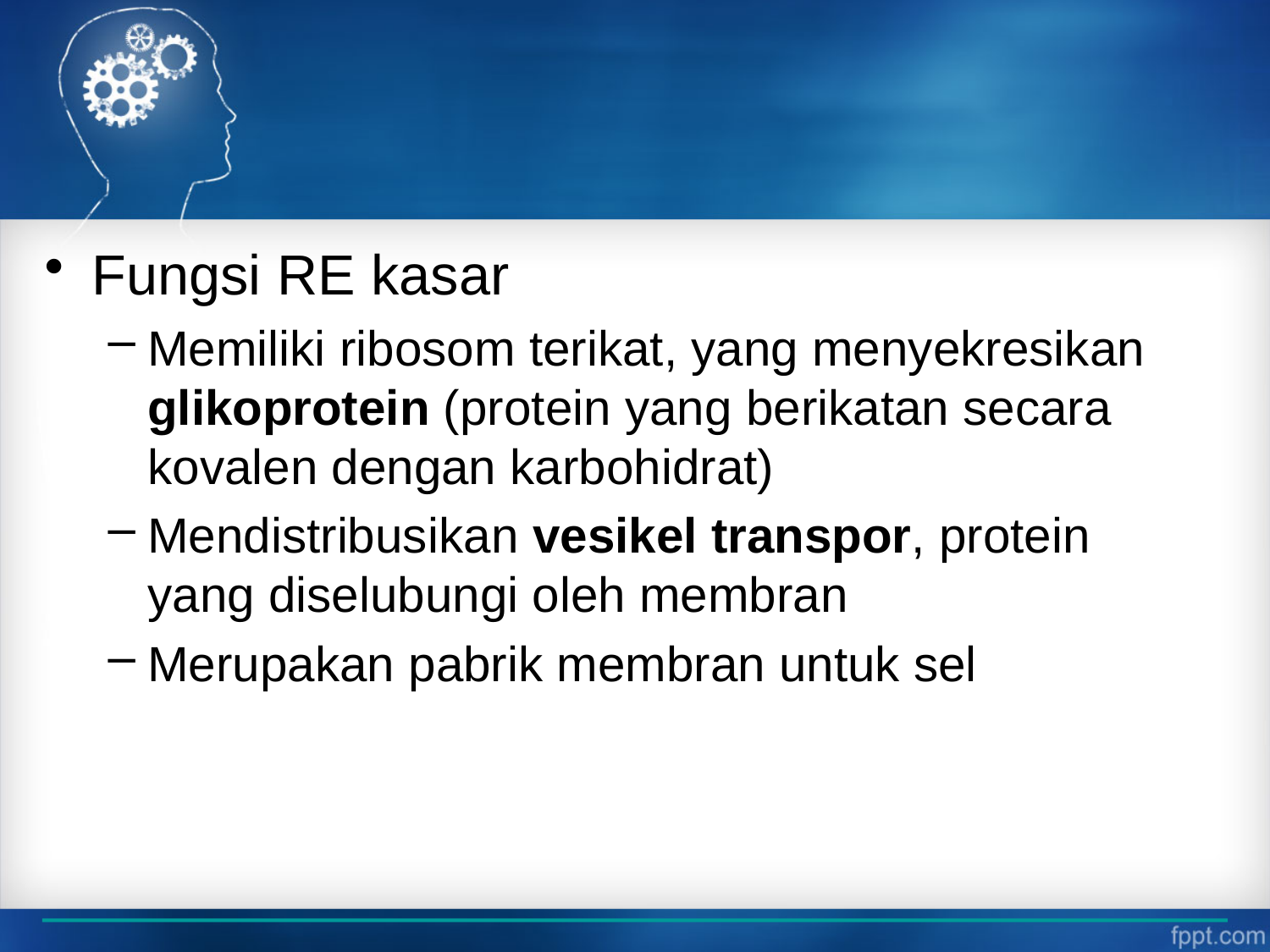

Fungsi RE kasar
Memiliki ribosom terikat, yang menyekresikan  glikoprotein (protein yang berikatan secara kovalen dengan karbohidrat)
Mendistribusikan vesikel transpor, protein yang diselubungi oleh membran
Merupakan pabrik membran untuk sel